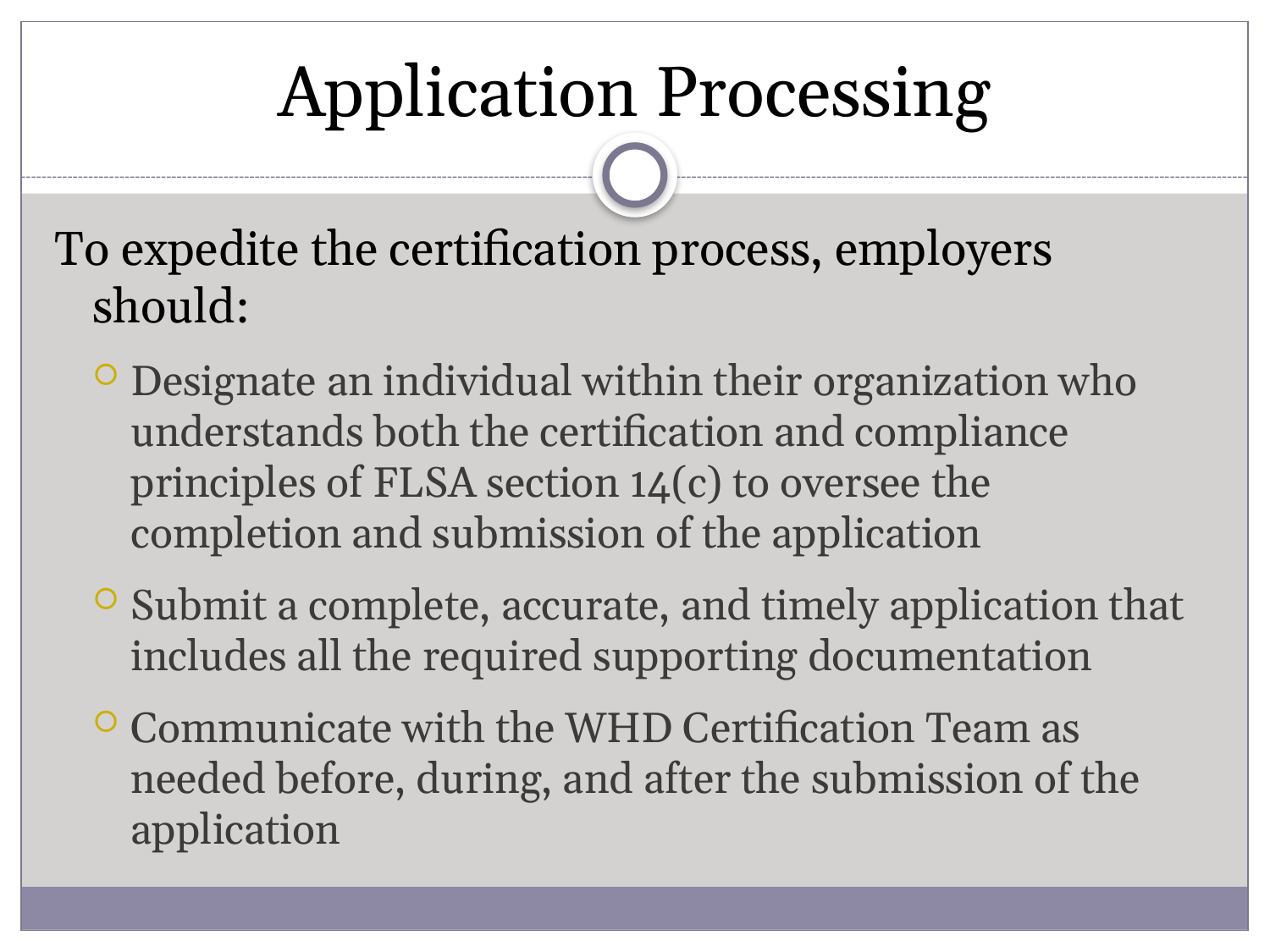

# Application Processing
To expedite the certification process, employers should:
Designate an individual within their organization who understands both the certification and compliance principles of FLSA section 14(c) to oversee the completion and submission of the application
Submit a complete, accurate, and timely application that includes all the required supporting documentation
Communicate with the WHD Certification Team as needed before, during, and after the submission of the application